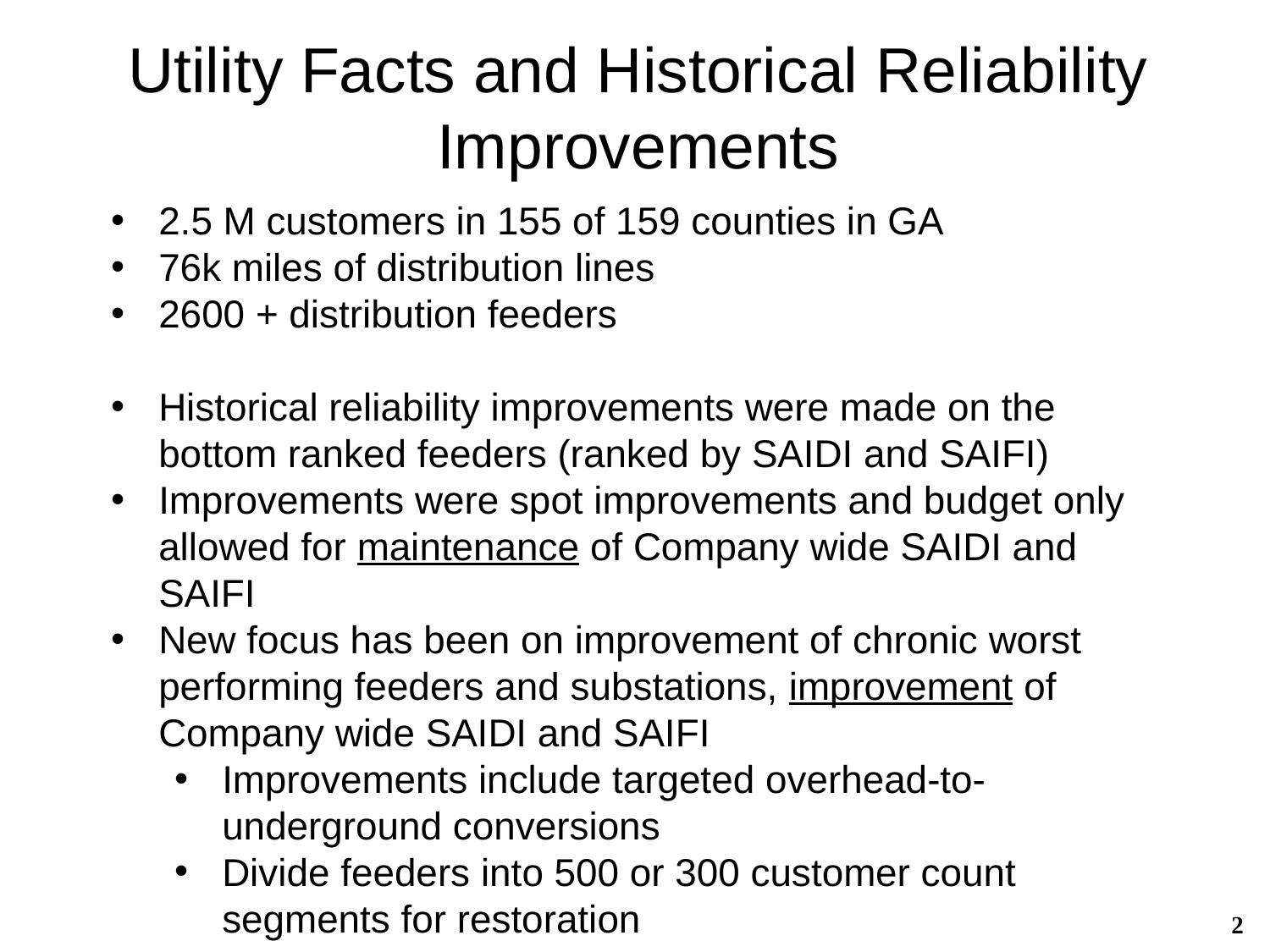

# Utility Facts and Historical Reliability Improvements
2.5 M customers in 155 of 159 counties in GA
76k miles of distribution lines
2600 + distribution feeders

Historical reliability improvements were made on the bottom ranked feeders (ranked by SAIDI and SAIFI)
Improvements were spot improvements and budget only allowed for maintenance of Company wide SAIDI and SAIFI
New focus has been on improvement of chronic worst performing feeders and substations, improvement of Company wide SAIDI and SAIFI
Improvements include targeted overhead-to-underground conversions
Divide feeders into 500 or 300 customer count segments for restoration
2